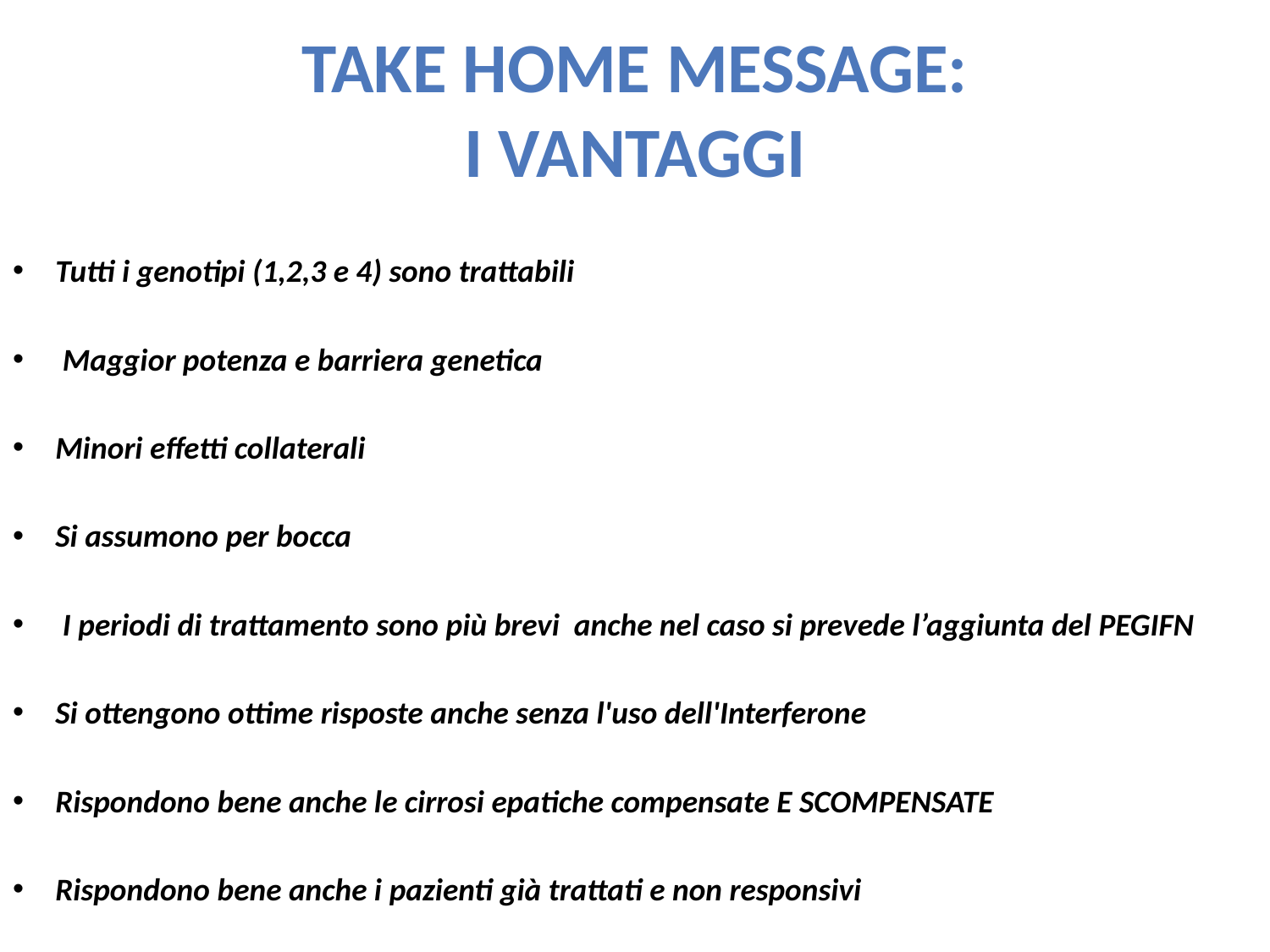

Take HOME message:
I VANTAGGI

Tutti i genotipi (1,2,3 e 4) sono trattabili

 Maggior potenza e barriera genetica

Minori effetti collaterali

Si assumono per bocca

 I periodi di trattamento sono più brevi  anche nel caso si prevede l’aggiunta del PEGIFN

Si ottengono ottime risposte anche senza l'uso dell'Interferone

Rispondono bene anche le cirrosi epatiche compensate E SCOMPENSATE

Rispondono bene anche i pazienti già trattati e non responsivi